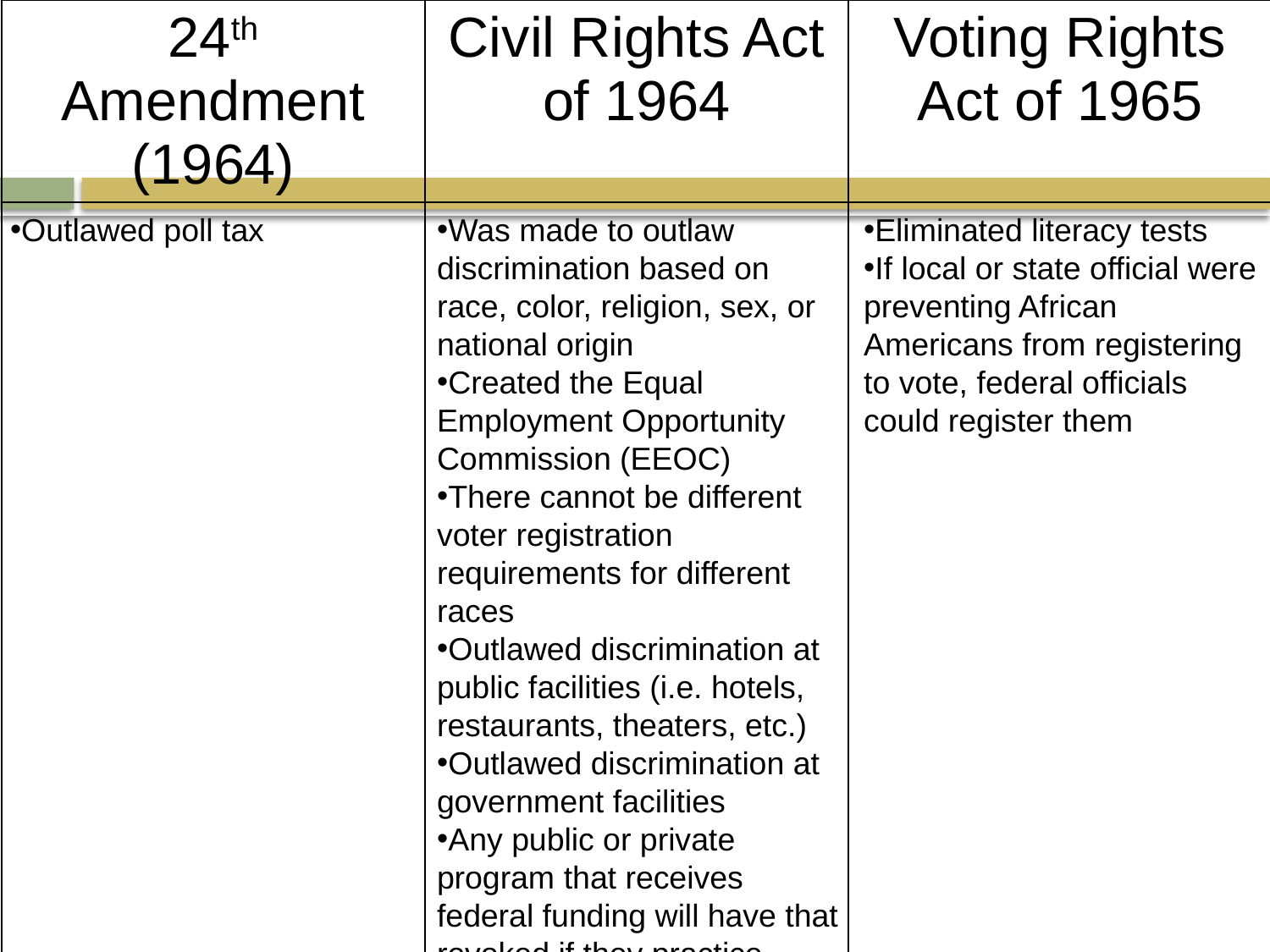

| 24th Amendment (1964) | Civil Rights Act of 1964 | Voting Rights Act of 1965 |
| --- | --- | --- |
|  |  |  |
Outlawed poll tax
Was made to outlaw discrimination based on race, color, religion, sex, or national origin
Created the Equal Employment Opportunity Commission (EEOC)
There cannot be different voter registration requirements for different races
Outlawed discrimination at public facilities (i.e. hotels, restaurants, theaters, etc.)
Outlawed discrimination at government facilities
Any public or private program that receives federal funding will have that revoked if they practice discrimination

Eliminated literacy tests
If local or state official were preventing African Americans from registering to vote, federal officials could register them